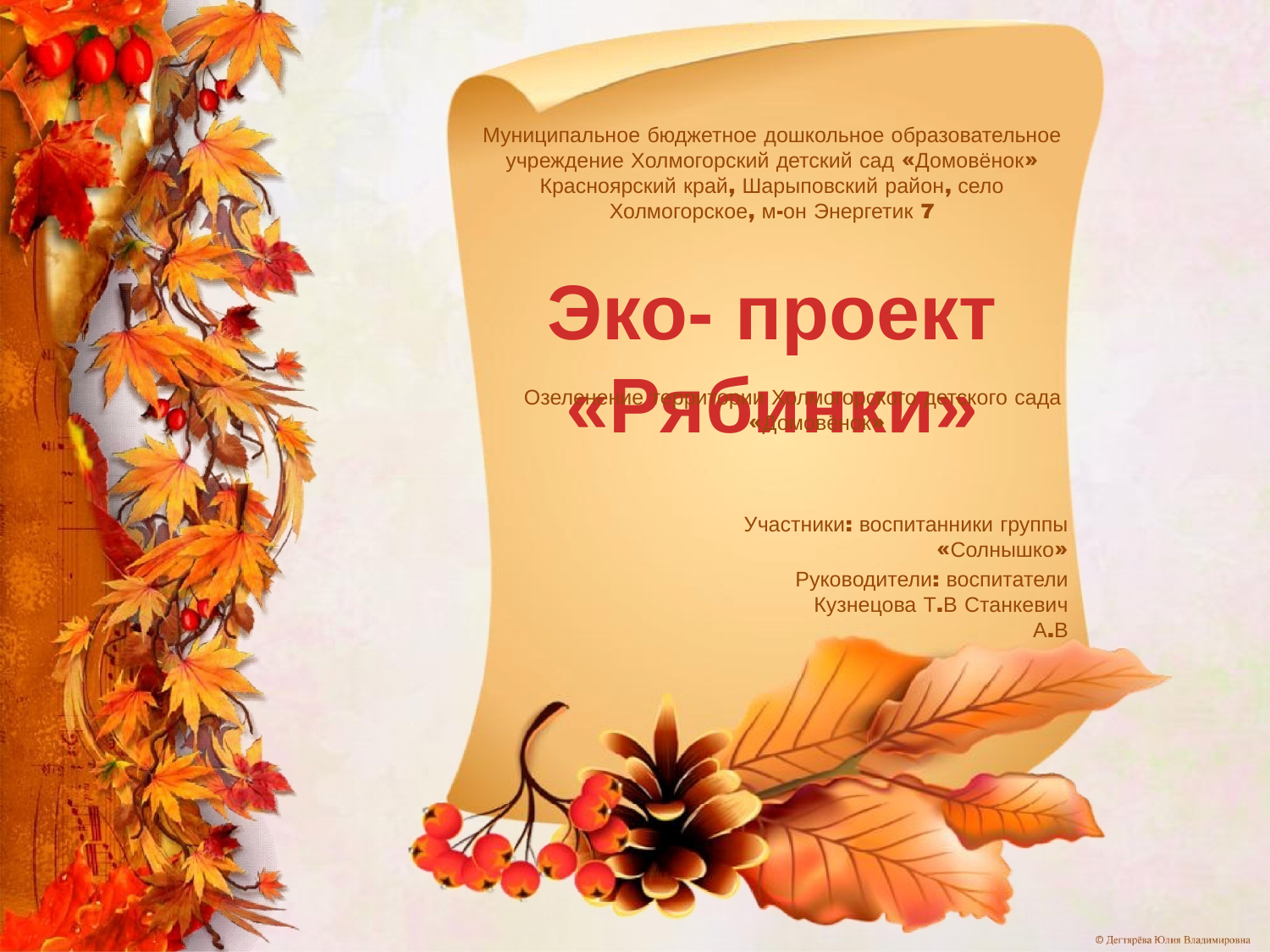

Муниципальное бюджетное дошкольное образовательное учреждение Холмогорский детский сад «Домовёнок» Красноярский край, Шарыповский район, село Холмогорское, м-он Энергетик 7
Эко- проект «Рябинки»
Озеленение территории Холмогорского детского сада «Домовёнок»
Участники: воспитанники группы «Солнышко»
Руководители: воспитатели Кузнецова Т.В Станкевич А.В